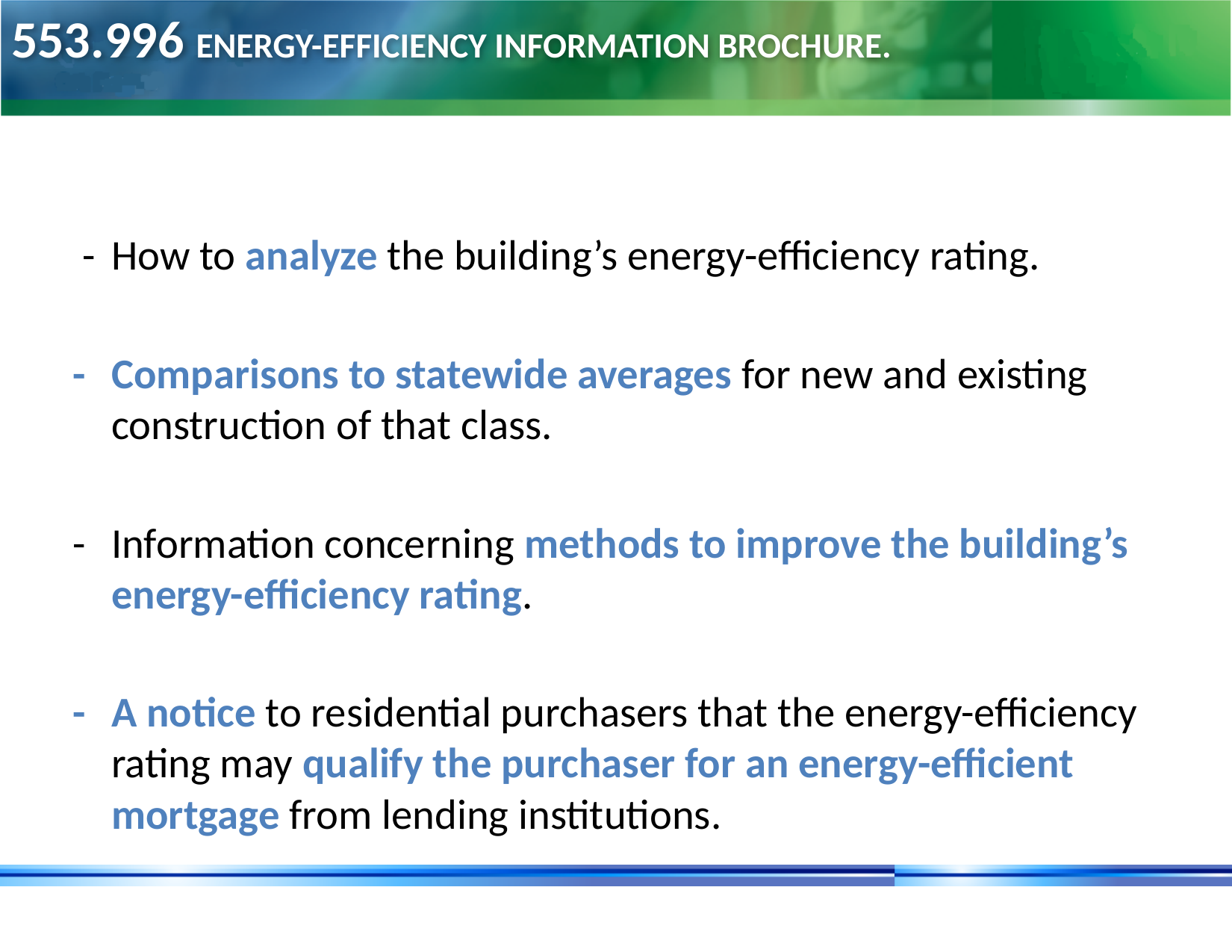

# 553.996 Energy-efficiency information brochure.

 -	How to analyze the building’s energy-efficiency rating.

-	Comparisons to statewide averages for new and existing construction of that class.

-	Information concerning methods to improve the building’s energy-efficiency rating.

-	A notice to residential purchasers that the energy-efficiency rating may qualify the purchaser for an energy-efficient mortgage from lending institutions.